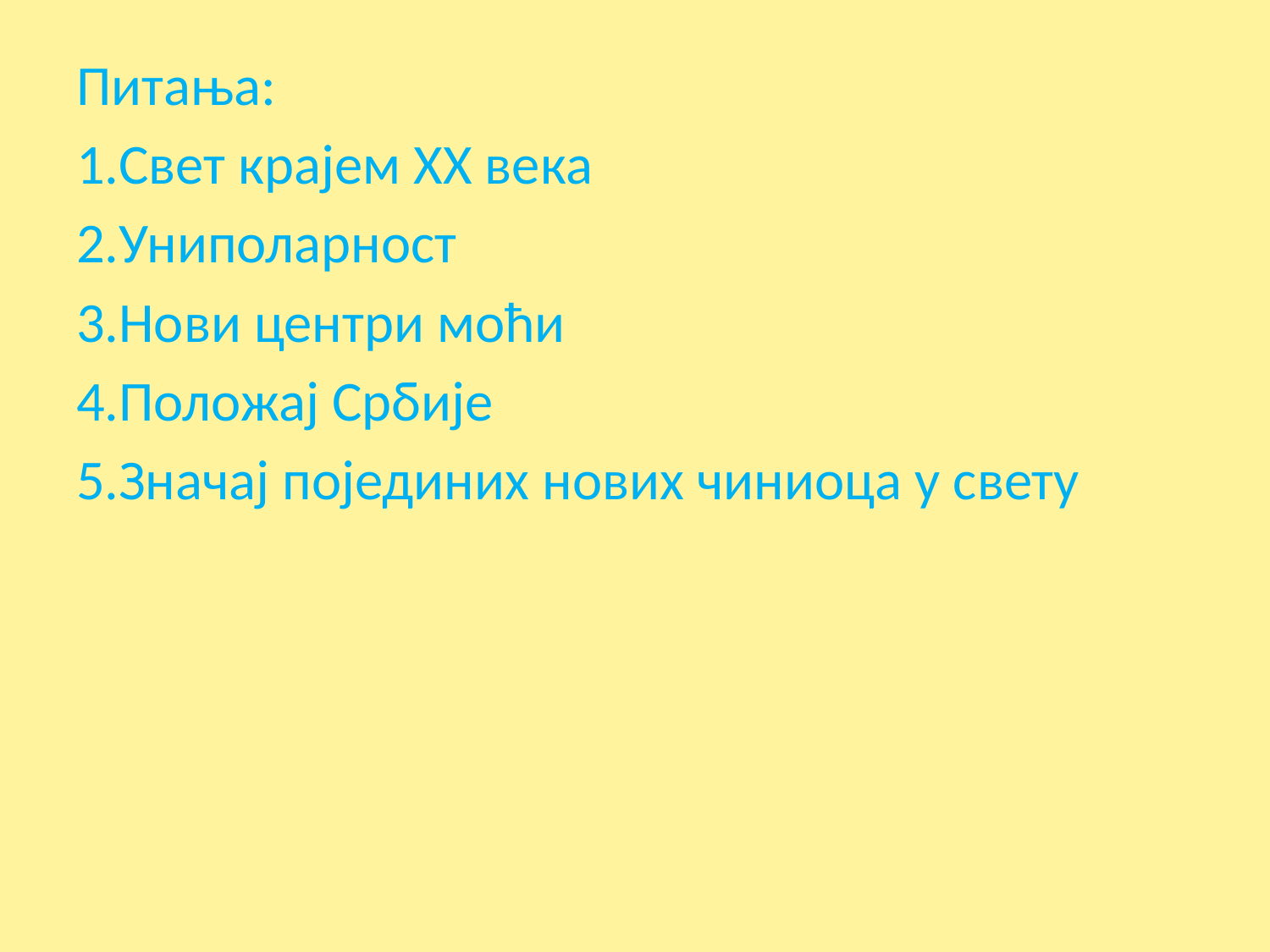

Питања:
1.Свет крајем ХХ века
2.Униполарност
3.Нови центри моћи
4.Положај Србије
5.Значај појединих нових чиниоца у свету